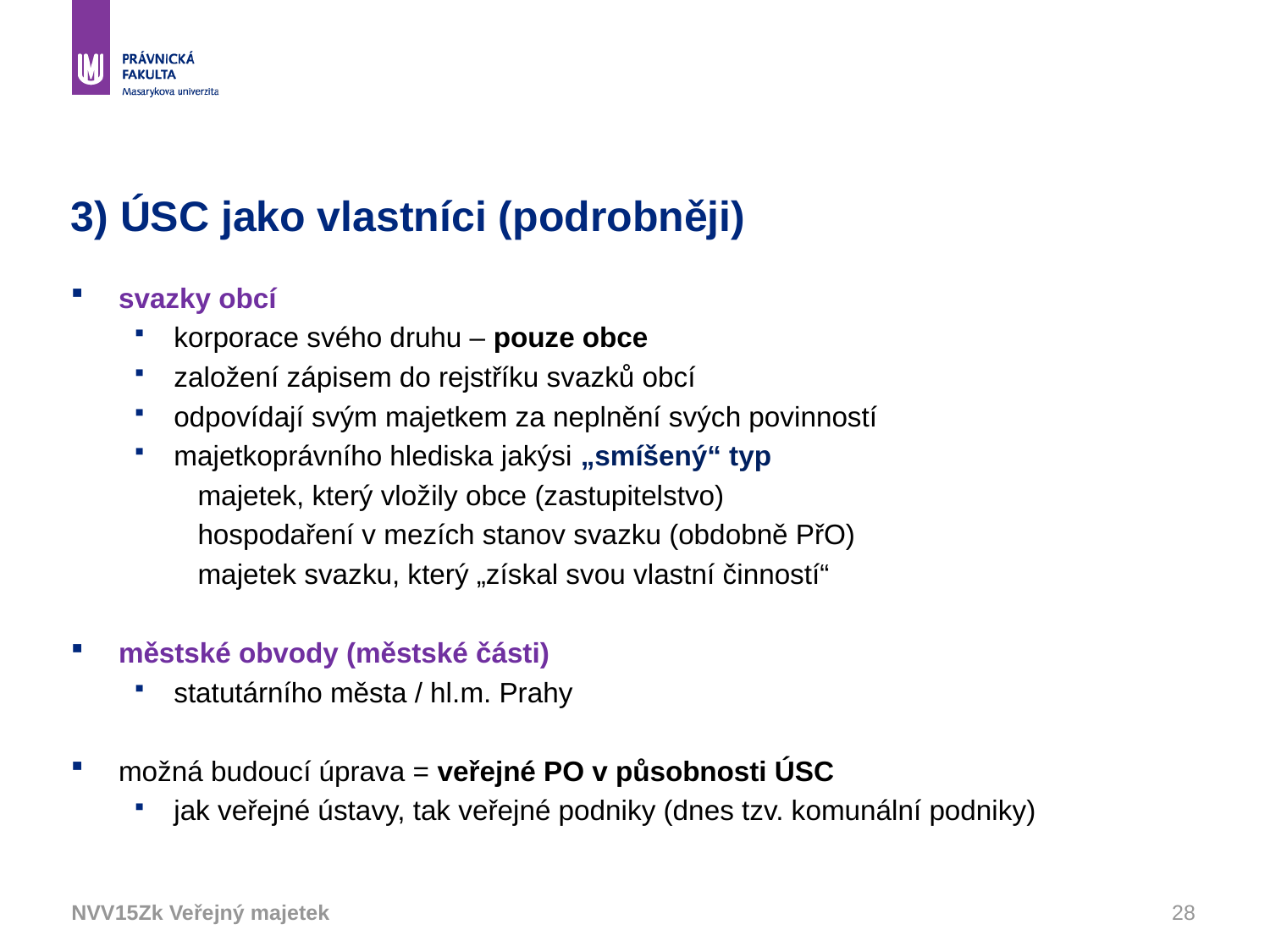

# 3) ÚSC jako vlastníci (podrobněji)
svazky obcí
korporace svého druhu – pouze obce
založení zápisem do rejstříku svazků obcí
odpovídají svým majetkem za neplnění svých povinností
majetkoprávního hlediska jakýsi „smíšený“ typ
majetek, který vložily obce (zastupitelstvo)
hospodaření v mezích stanov svazku (obdobně PřO)
majetek svazku, který „získal svou vlastní činností“

městské obvody (městské části)
statutárního města / hl.m. Prahy

možná budoucí úprava = veřejné PO v působnosti ÚSC
jak veřejné ústavy, tak veřejné podniky (dnes tzv. komunální podniky)

NVV15Zk Veřejný majetek
28